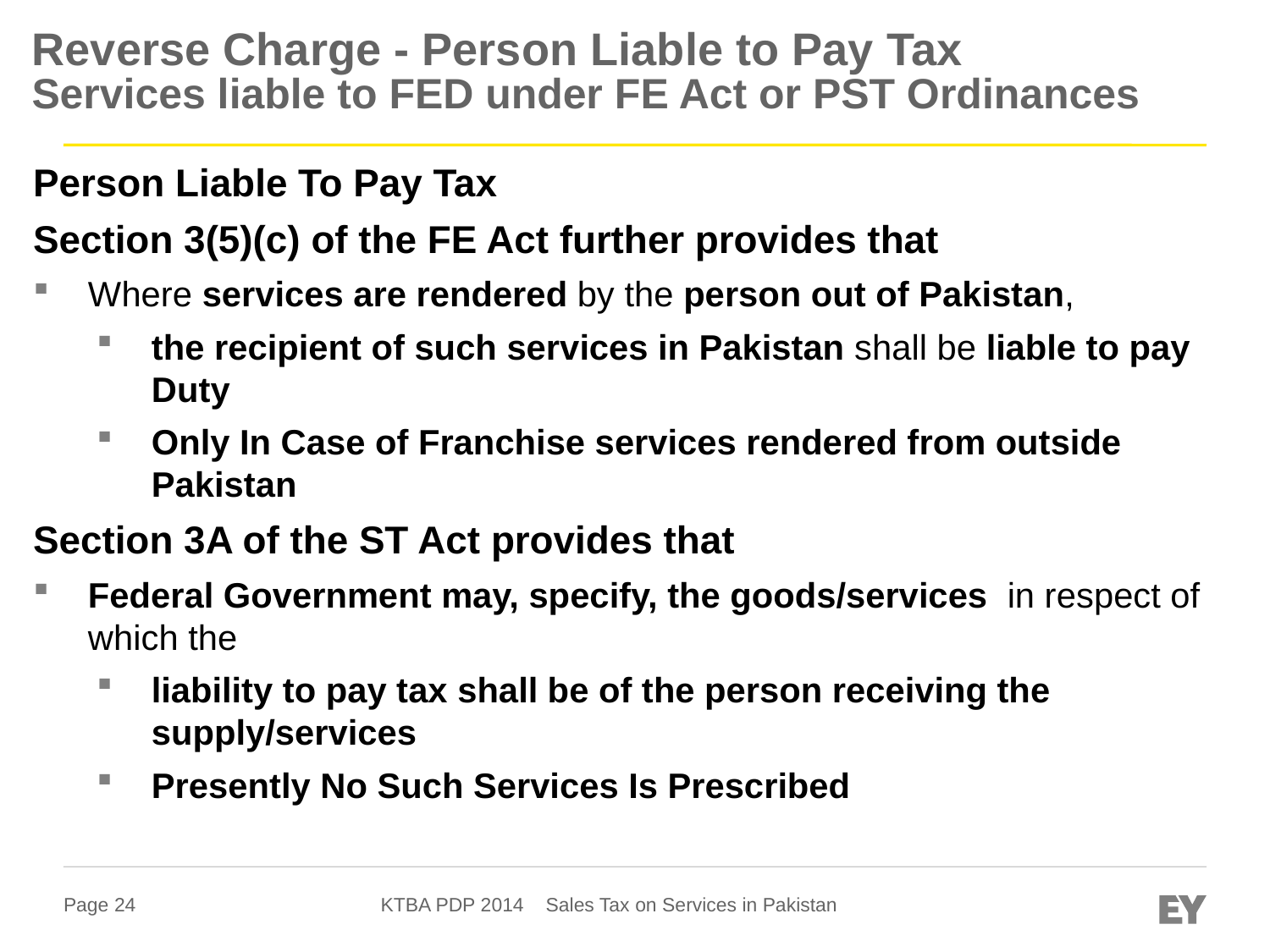

# Reverse Charge - Person Liable to Pay Tax Services liable to FED under FE Act or PST Ordinances
Person Liable To Pay Tax
Section 3(5)(c) of the FE Act further provides that
Where services are rendered by the person out of Pakistan,
the recipient of such services in Pakistan shall be liable to pay Duty
Only In Case of Franchise services rendered from outside Pakistan
Section 3A of the ST Act provides that
Federal Government may, specify, the goods/services  in respect of which the
liability to pay tax shall be of the person receiving the supply/services
Presently No Such Services Is Prescribed